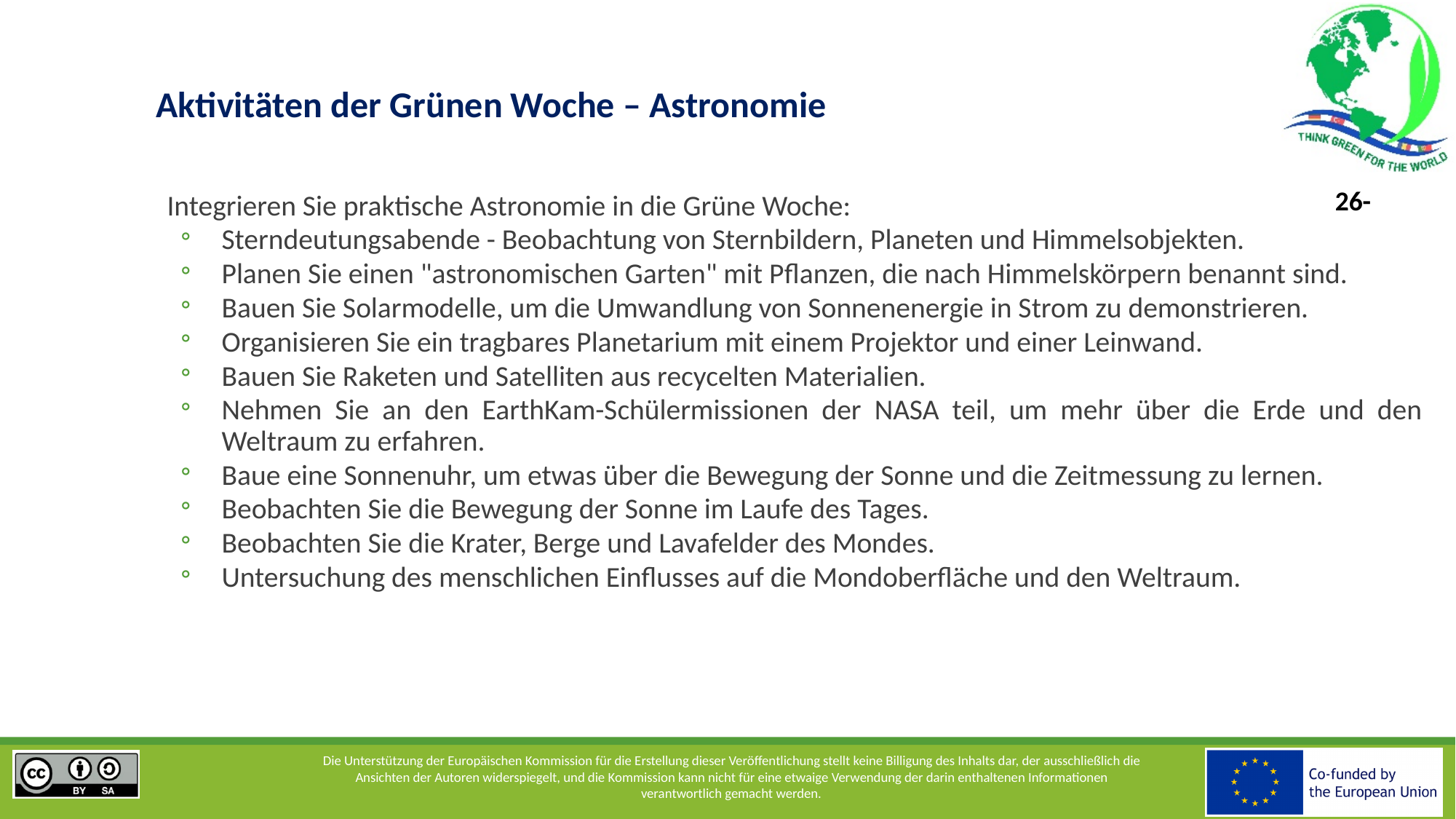

Aktivitäten der Grünen Woche – Astronomie
Integrieren Sie praktische Astronomie in die Grüne Woche:
Sterndeutungsabende - Beobachtung von Sternbildern, Planeten und Himmelsobjekten.
Planen Sie einen "astronomischen Garten" mit Pflanzen, die nach Himmelskörpern benannt sind.
Bauen Sie Solarmodelle, um die Umwandlung von Sonnenenergie in Strom zu demonstrieren.
Organisieren Sie ein tragbares Planetarium mit einem Projektor und einer Leinwand.
Bauen Sie Raketen und Satelliten aus recycelten Materialien.
Nehmen Sie an den EarthKam-Schülermissionen der NASA teil, um mehr über die Erde und den Weltraum zu erfahren.
Baue eine Sonnenuhr, um etwas über die Bewegung der Sonne und die Zeitmessung zu lernen.
Beobachten Sie die Bewegung der Sonne im Laufe des Tages.
Beobachten Sie die Krater, Berge und Lavafelder des Mondes.
Untersuchung des menschlichen Einflusses auf die Mondoberfläche und den Weltraum.